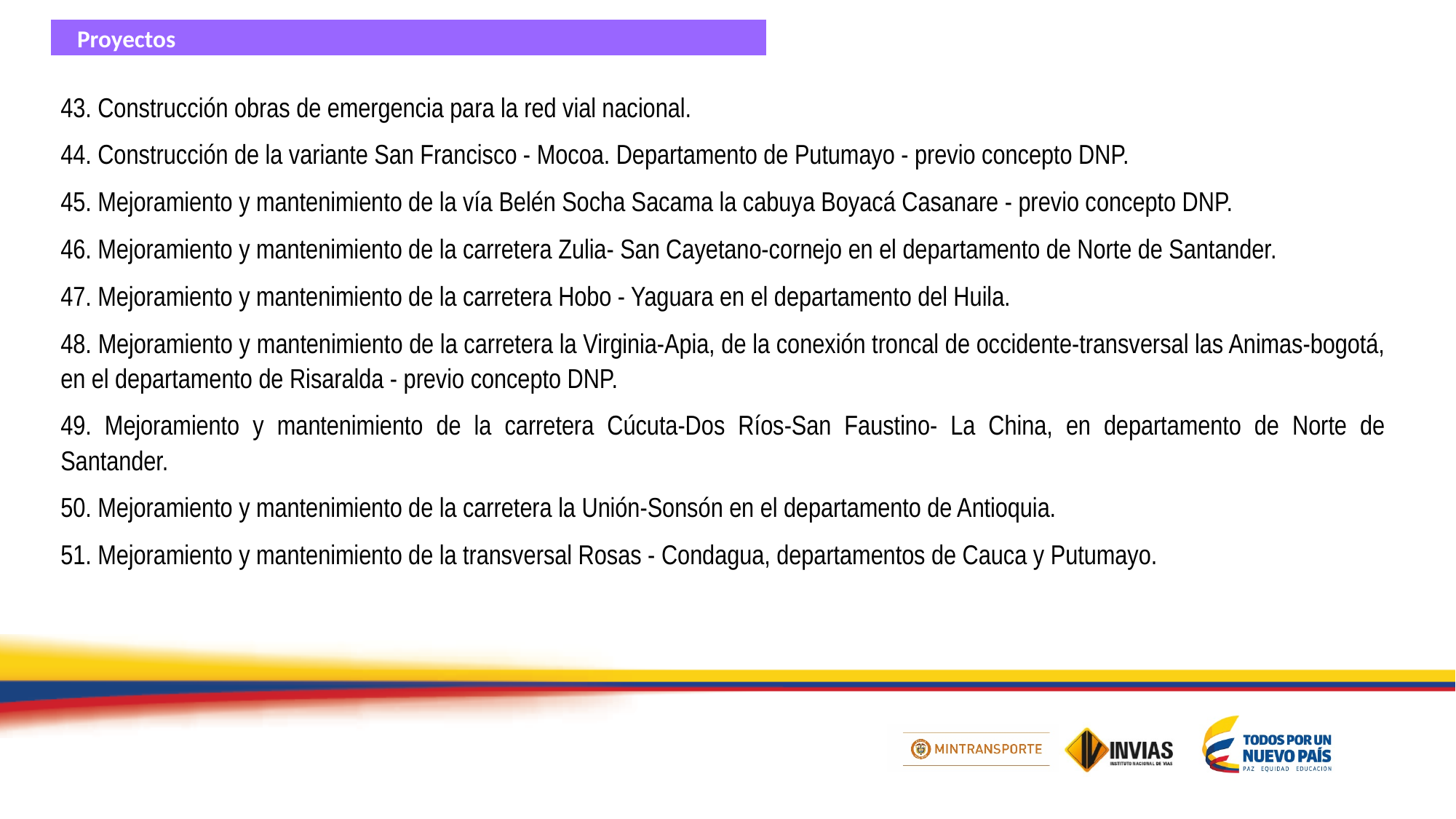

Proyectos
43. Construcción obras de emergencia para la red vial nacional.
44. Construcción de la variante San Francisco - Mocoa. Departamento de Putumayo - previo concepto DNP.
45. Mejoramiento y mantenimiento de la vía Belén Socha Sacama la cabuya Boyacá Casanare - previo concepto DNP.
46. Mejoramiento y mantenimiento de la carretera Zulia- San Cayetano-cornejo en el departamento de Norte de Santander.
47. Mejoramiento y mantenimiento de la carretera Hobo - Yaguara en el departamento del Huila.
48. Mejoramiento y mantenimiento de la carretera la Virginia-Apia, de la conexión troncal de occidente-transversal las Animas-bogotá, en el departamento de Risaralda - previo concepto DNP.
49. Mejoramiento y mantenimiento de la carretera Cúcuta-Dos Ríos-San Faustino- La China, en departamento de Norte de Santander.
50. Mejoramiento y mantenimiento de la carretera la Unión-Sonsón en el departamento de Antioquia.
51. Mejoramiento y mantenimiento de la transversal Rosas - Condagua, departamentos de Cauca y Putumayo.